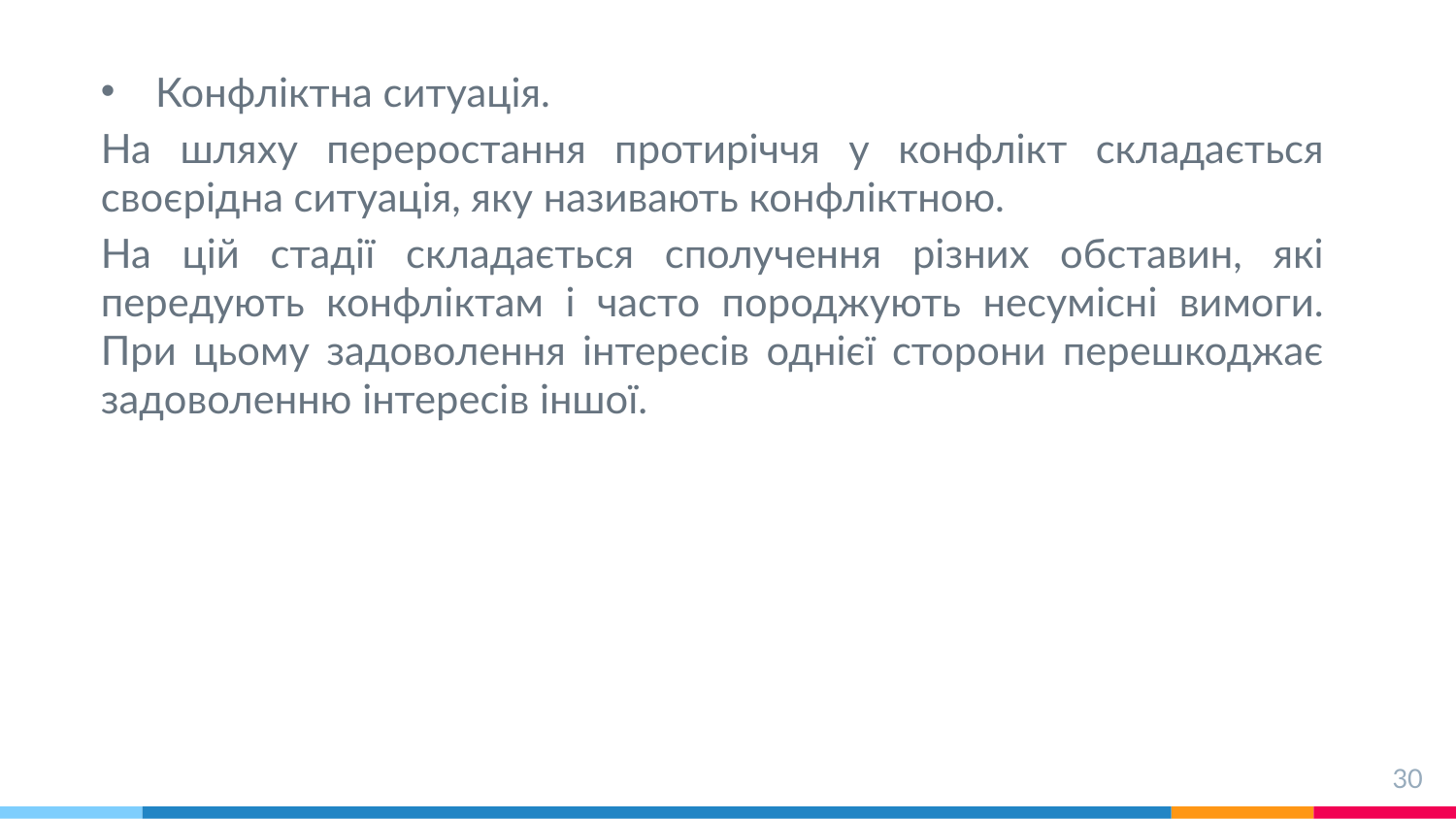

Конфліктна ситуація.
На шляху переростання протиріччя у конфлікт складається своєрідна ситуація, яку називають конфліктною.
На цій стадії складається сполучення різних обставин, які передують конфліктам і часто породжують несумісні вимоги. При цьому задоволення інтересів однієї сторони перешкоджає задоволенню інтересів іншої.
30